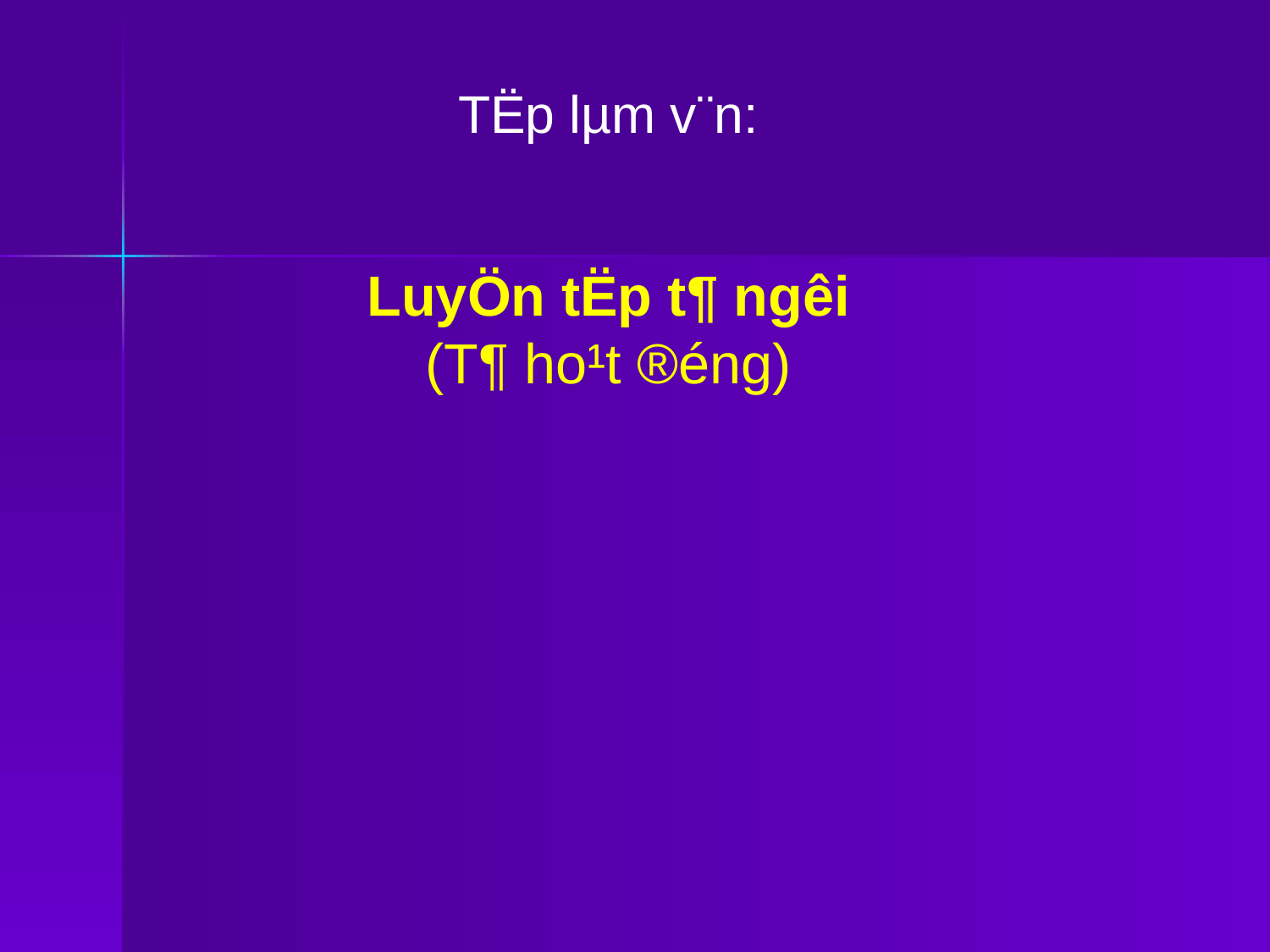

TËp lµm v¨n:
LuyÖn tËp t¶ ng­êi
(T¶ ho¹t ®éng)